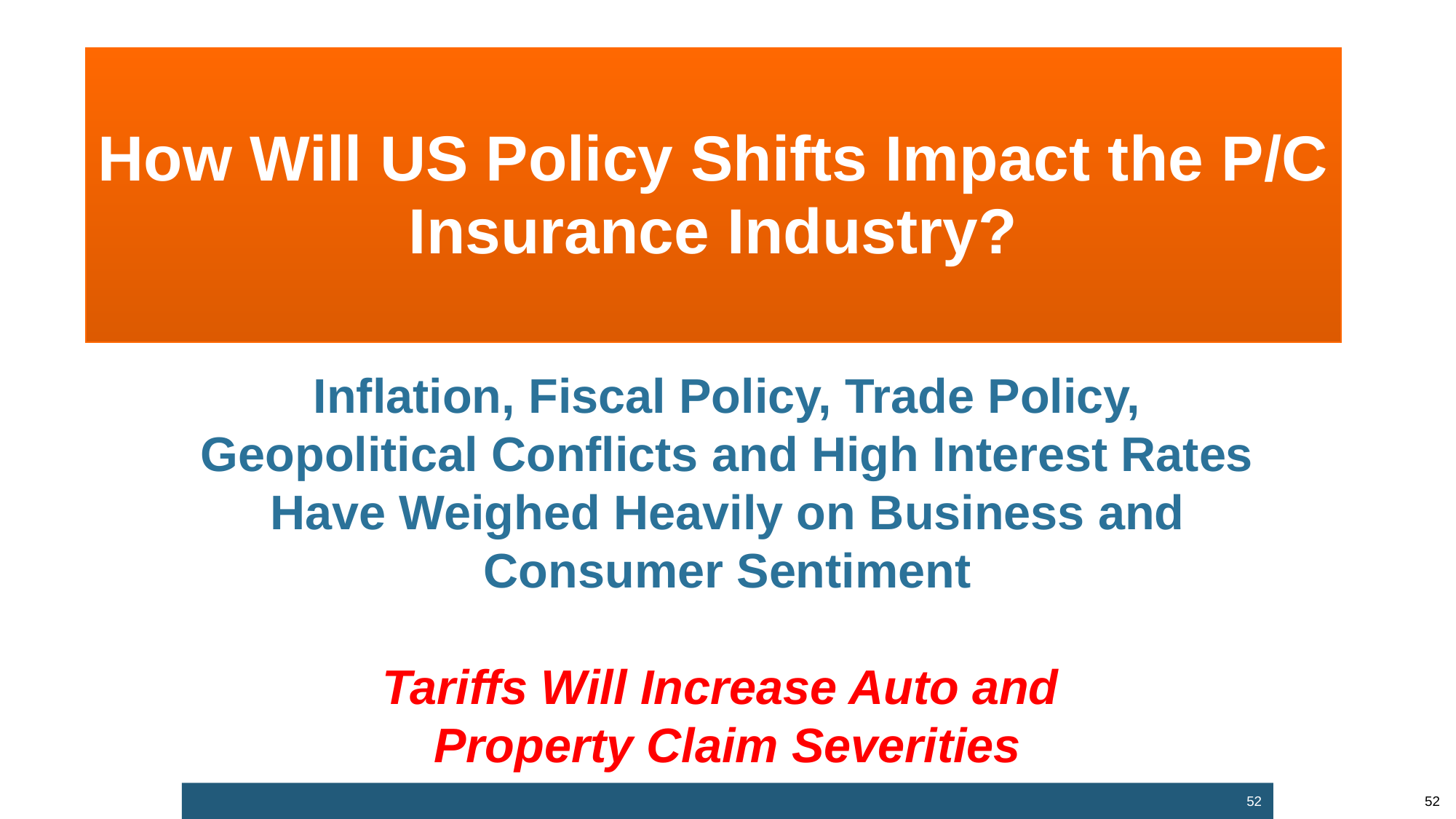

How Will US Policy Shifts Impact the P/C Insurance Industry?
Inflation, Fiscal Policy, Trade Policy, Geopolitical Conflicts and High Interest Rates Have Weighed Heavily on Business and Consumer Sentiment

Tariffs Will Increase Auto and
Property Claim Severities

52
52
12/01/09 - 9pm